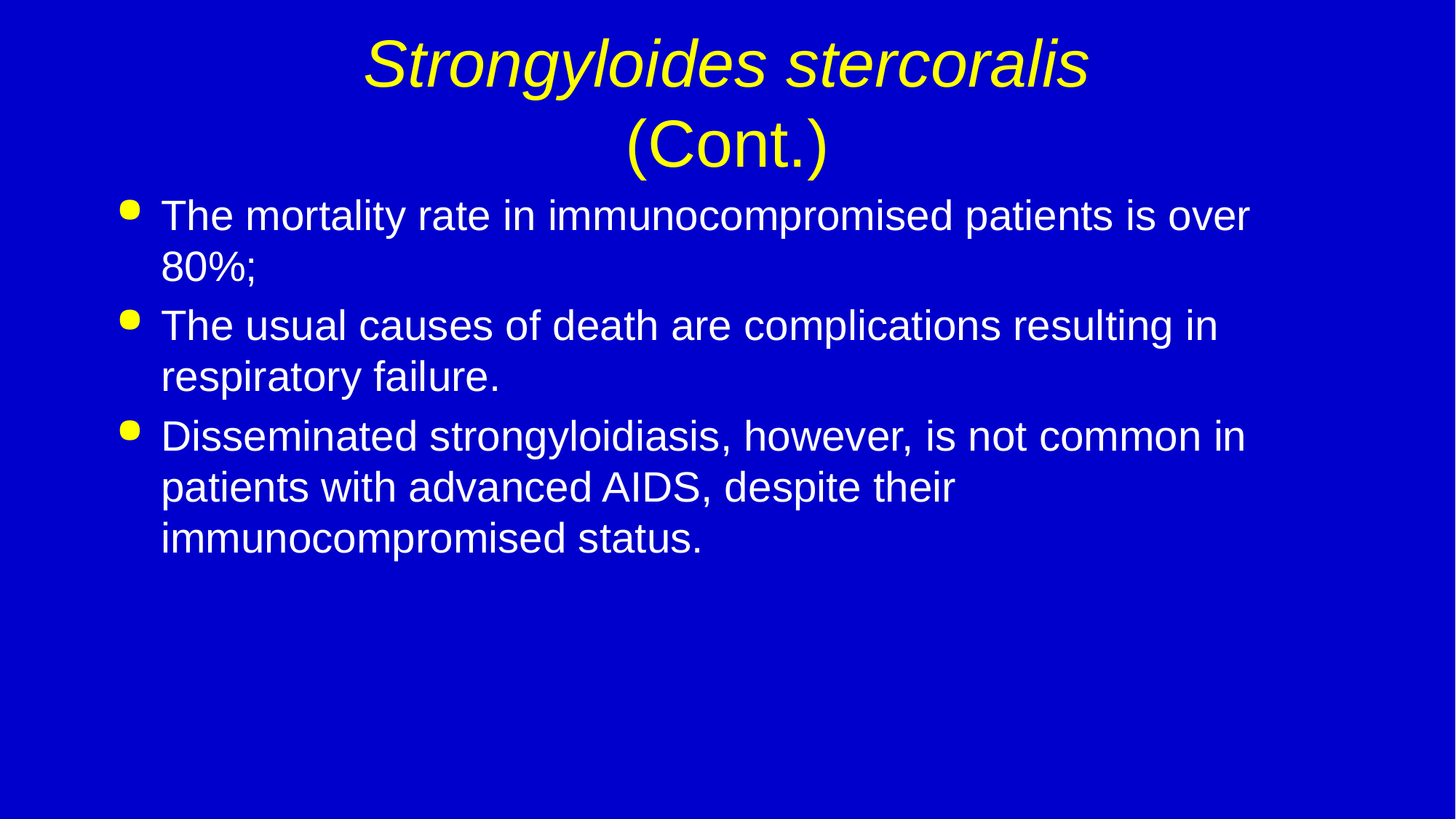

# Strongyloides stercoralis (Cont.)
The mortality rate in immunocompromised patients is over 80%;
The usual causes of death are complications resulting in respiratory failure.
Disseminated strongyloidiasis, however, is not common in patients with advanced AIDS, despite their immunocompromised status.